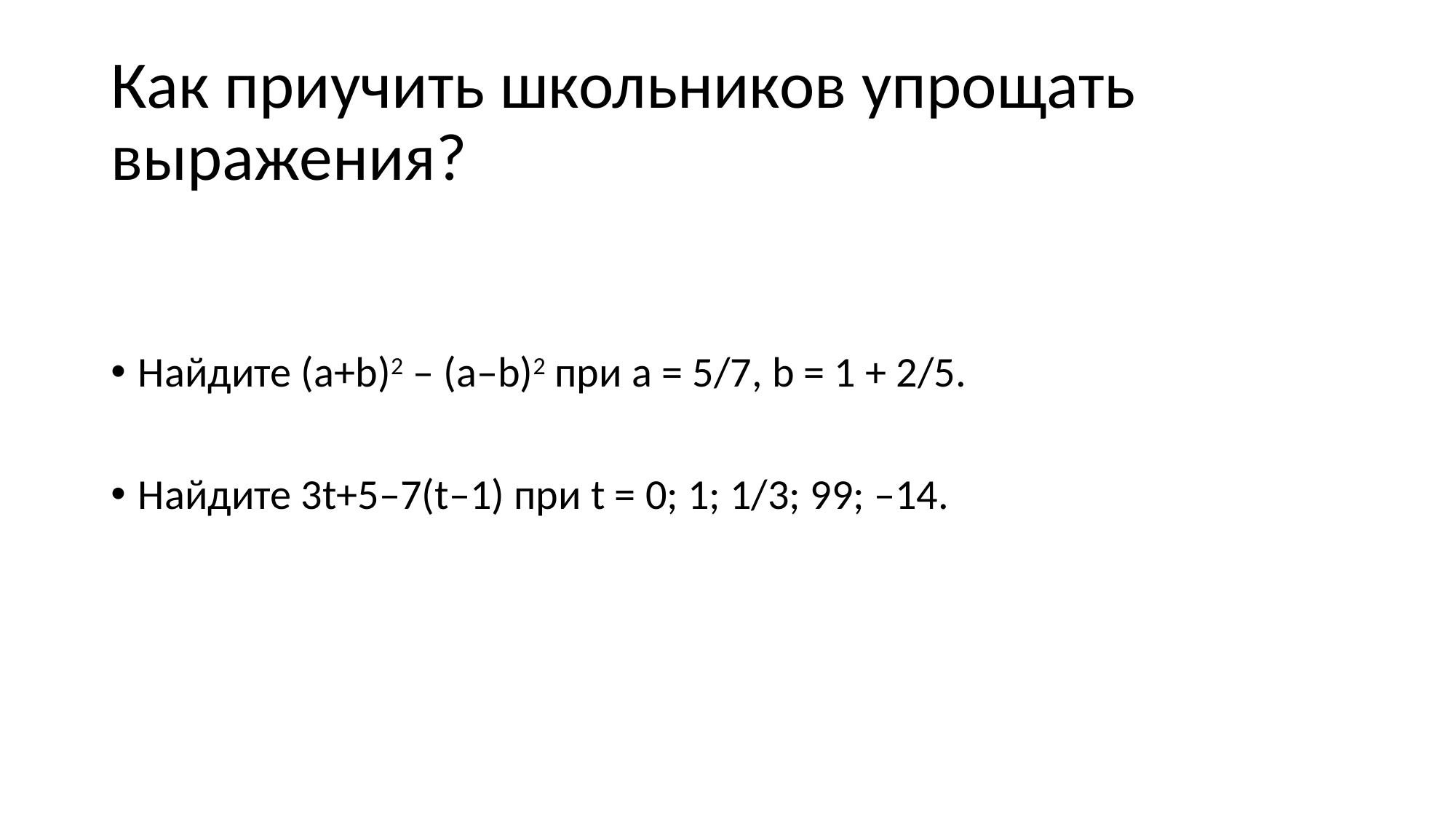

# Как приучить школьников упрощать выражения?

Найдите (a+b)2 – (a–b)2 при a = 5/7, b = 1 + 2/5.

Найдите 3t+5–7(t–1) при t = 0; 1; 1/3; 99; –14.